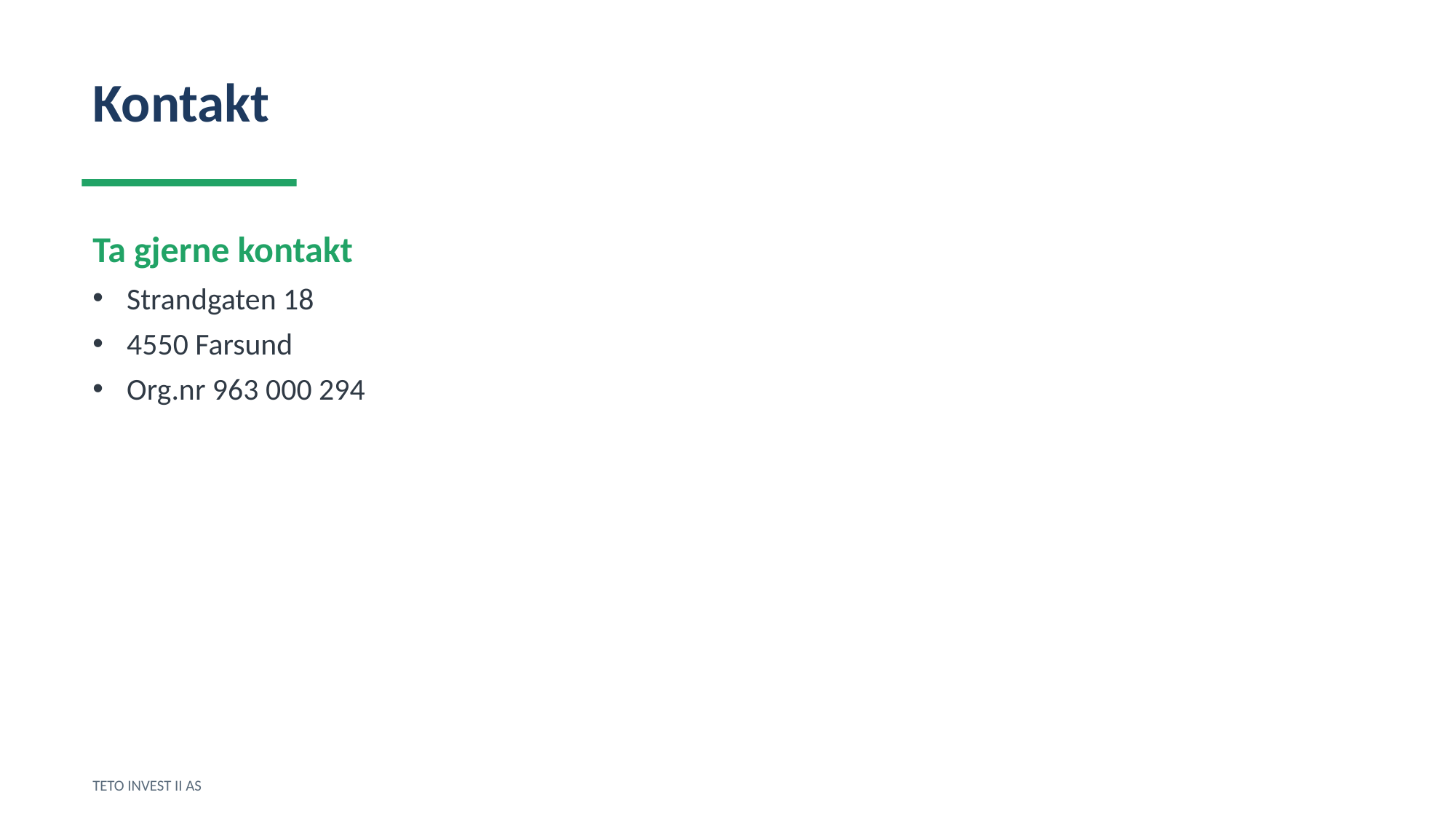

Kontakt

Ta gjerne kontakt
Strandgaten 18
4550 Farsund
Org.nr 963 000 294
TETO INVEST II AS